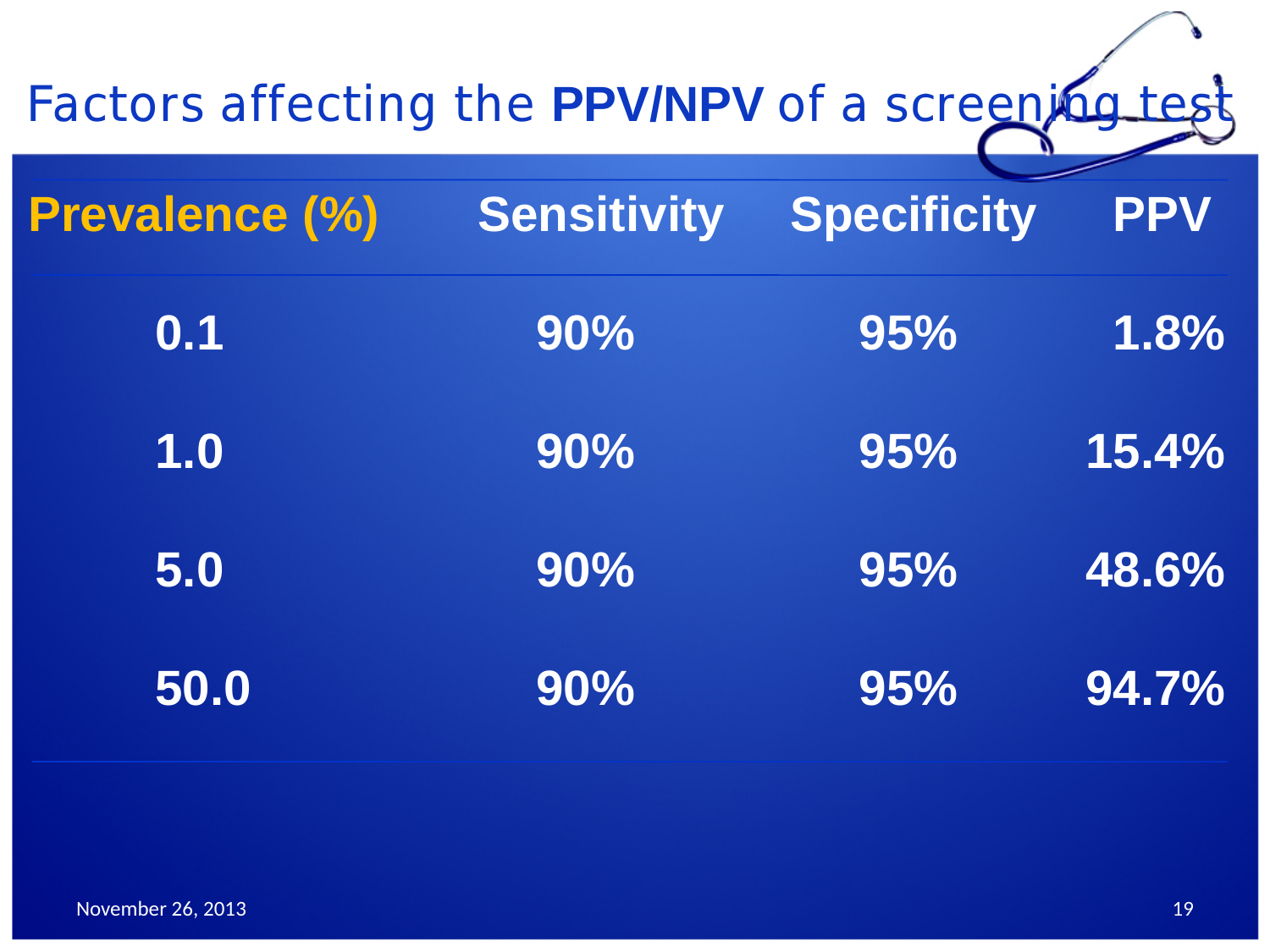

Factors affecting the PPV/NPV of a screening test
Prevalence (%)	     Sensitivity 	Specificity	     PPV

	0.1			90%		     95%	     1.8%

	1.0			90%		     95%	   15.4%

	5.0			90%		     95%	   48.6%

	50.0			90%		     95%	   94.7%

November 26, 2013
19